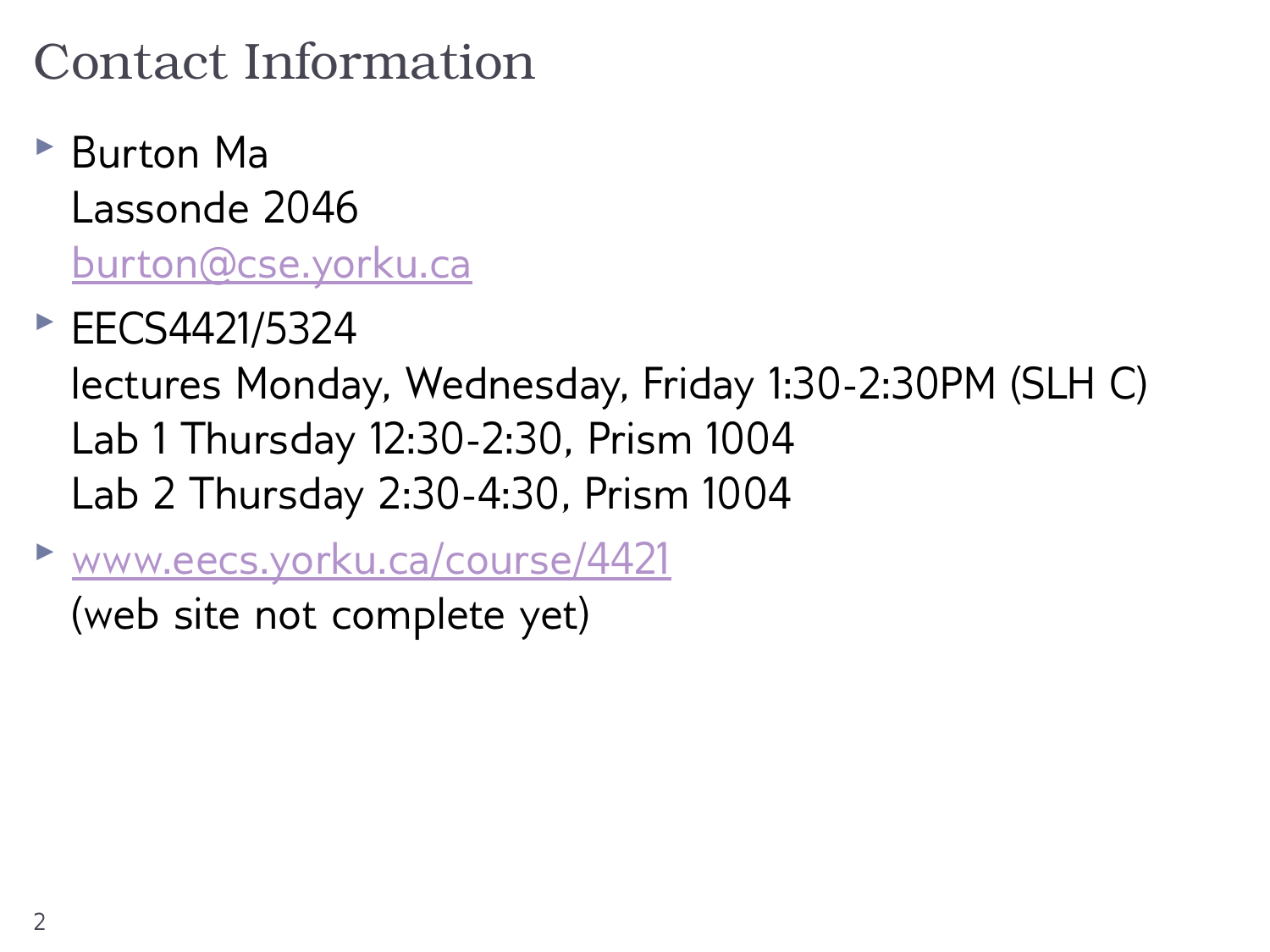

# Contact Information
Burton Ma
Lassonde 2046
burton@cse.yorku.ca
EECS4421/5324
lectures Monday, Wednesday, Friday 1:30-2:30PM (SLH C)
Lab 1 Thursday 12:30-2:30, Prism 1004
Lab 2 Thursday 2:30-4:30, Prism 1004
www.eecs.yorku.ca/course/4421
(web site not complete yet)
2